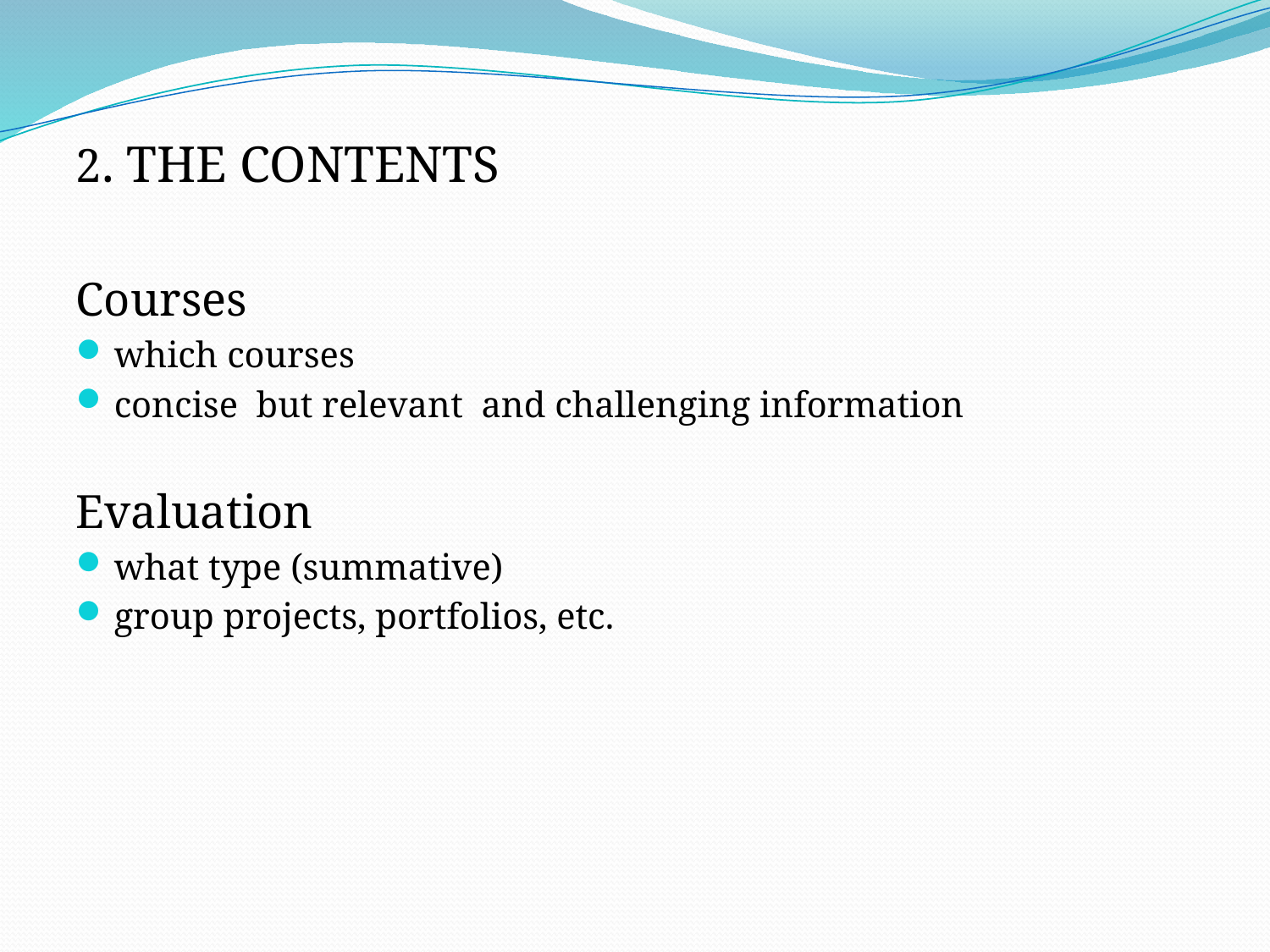

#
2. THE CONTENTS

Courses
which courses
concise  but relevant  and challenging information

Evaluation
what type (summative)
group projects, portfolios, etc.